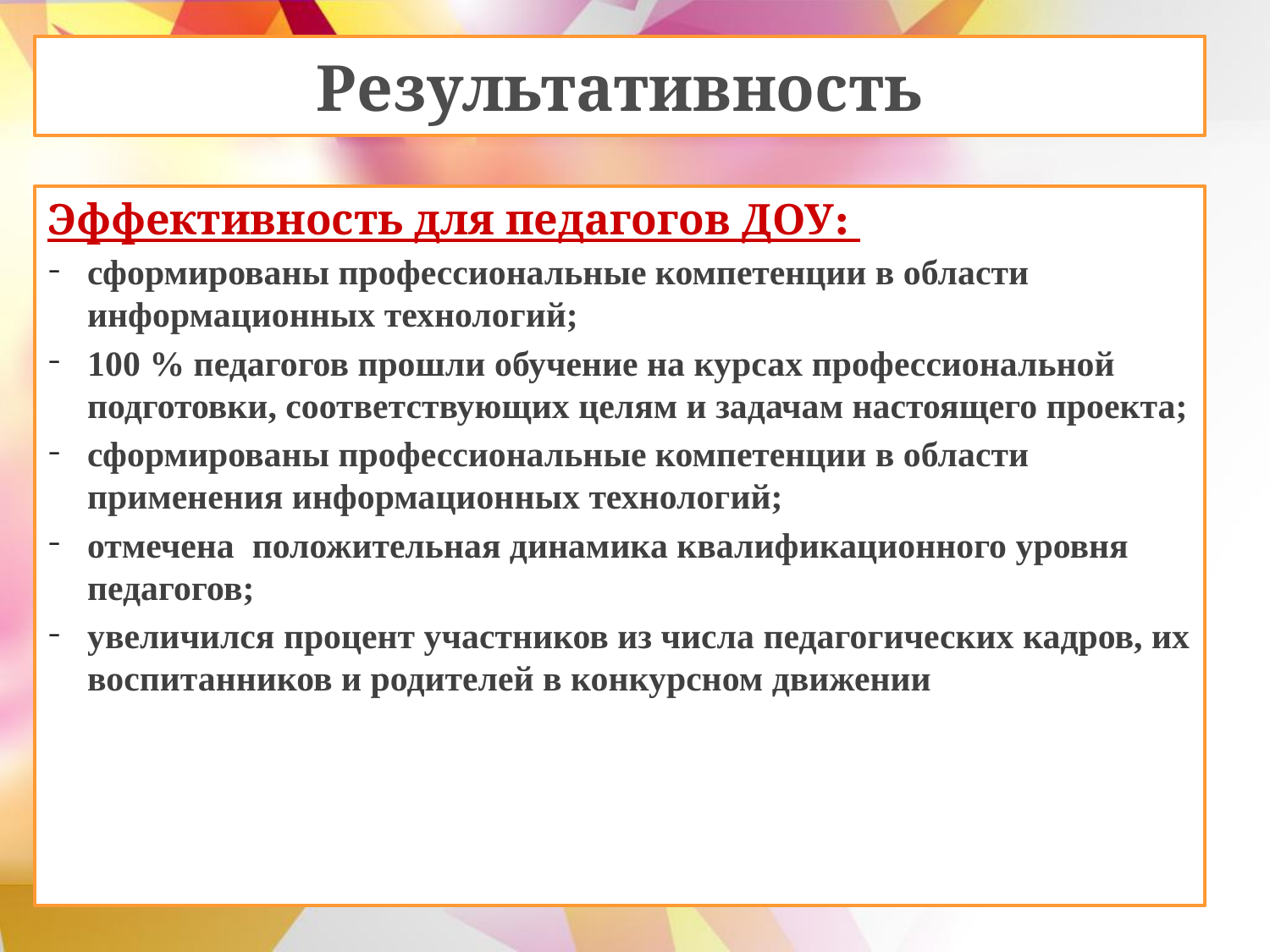

# Результативность
Эффективность для педагогов ДОУ:
сформированы профессиональные компетенции в области информационных технологий;
100 % педагогов прошли обучение на курсах профессиональной подготовки, соответствующих целям и задачам настоящего проекта;
сформированы профессиональные компетенции в области применения информационных технологий;
отмечена  положительная динамика квалификационного уровня педагогов;
увеличился процент участников из числа педагогических кадров, их воспитанников и родителей в конкурсном движении